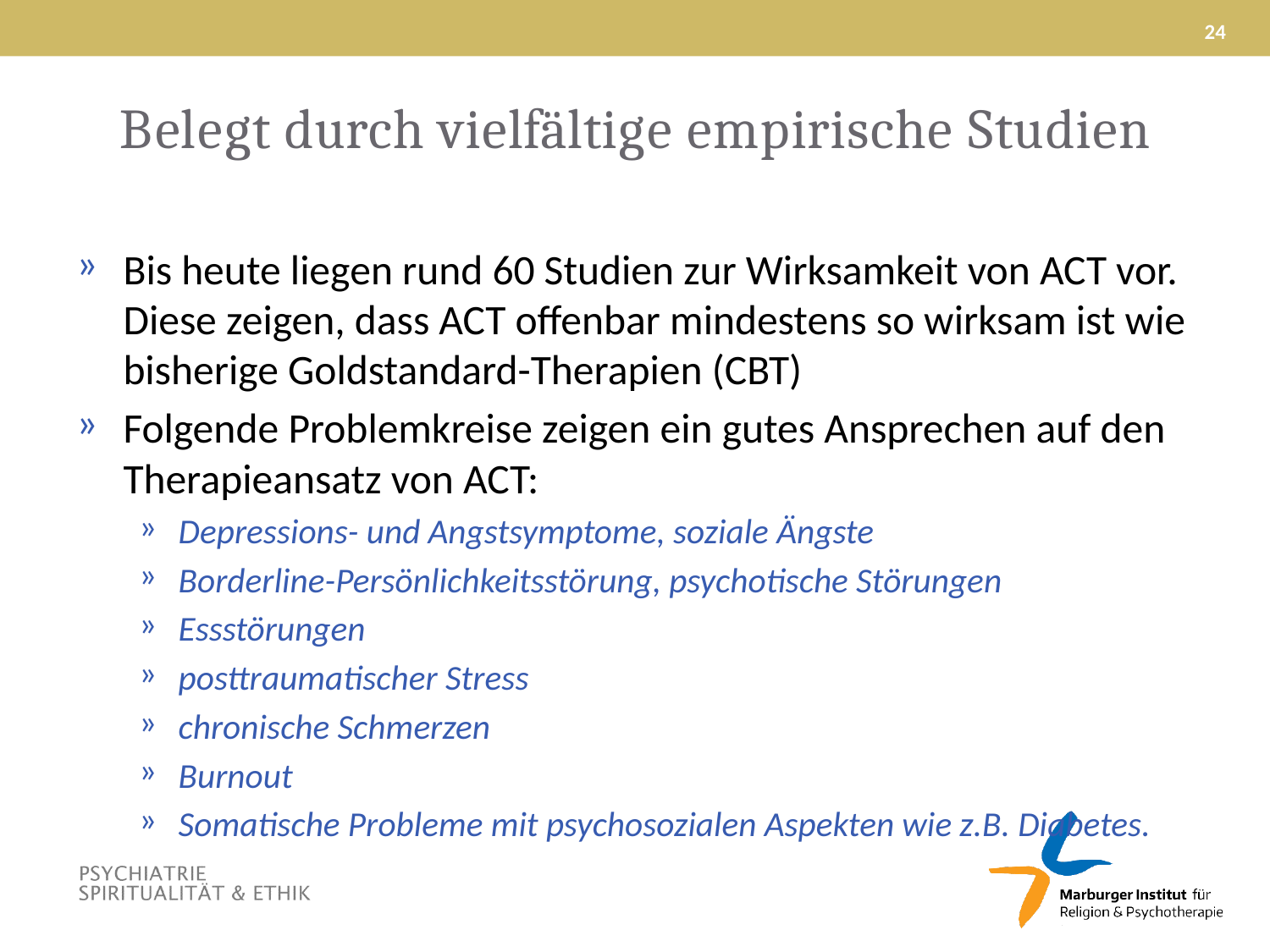

24
# Belegt durch vielfältige empirische Studien
Bis heute liegen rund 60 Studien zur Wirksamkeit von ACT vor. Diese zeigen, dass ACT offenbar mindestens so wirksam ist wie bisherige Goldstandard-Therapien (CBT)
Folgende Problemkreise zeigen ein gutes Ansprechen auf den Therapieansatz von ACT:
Depressions- und Angstsymptome, soziale Ängste
Borderline-Persönlichkeitsstörung, psychotische Störungen
Essstörungen
posttraumatischer Stress
chronische Schmerzen
Burnout
Somatische Probleme mit psychosozialen Aspekten wie z.B. Diabetes.